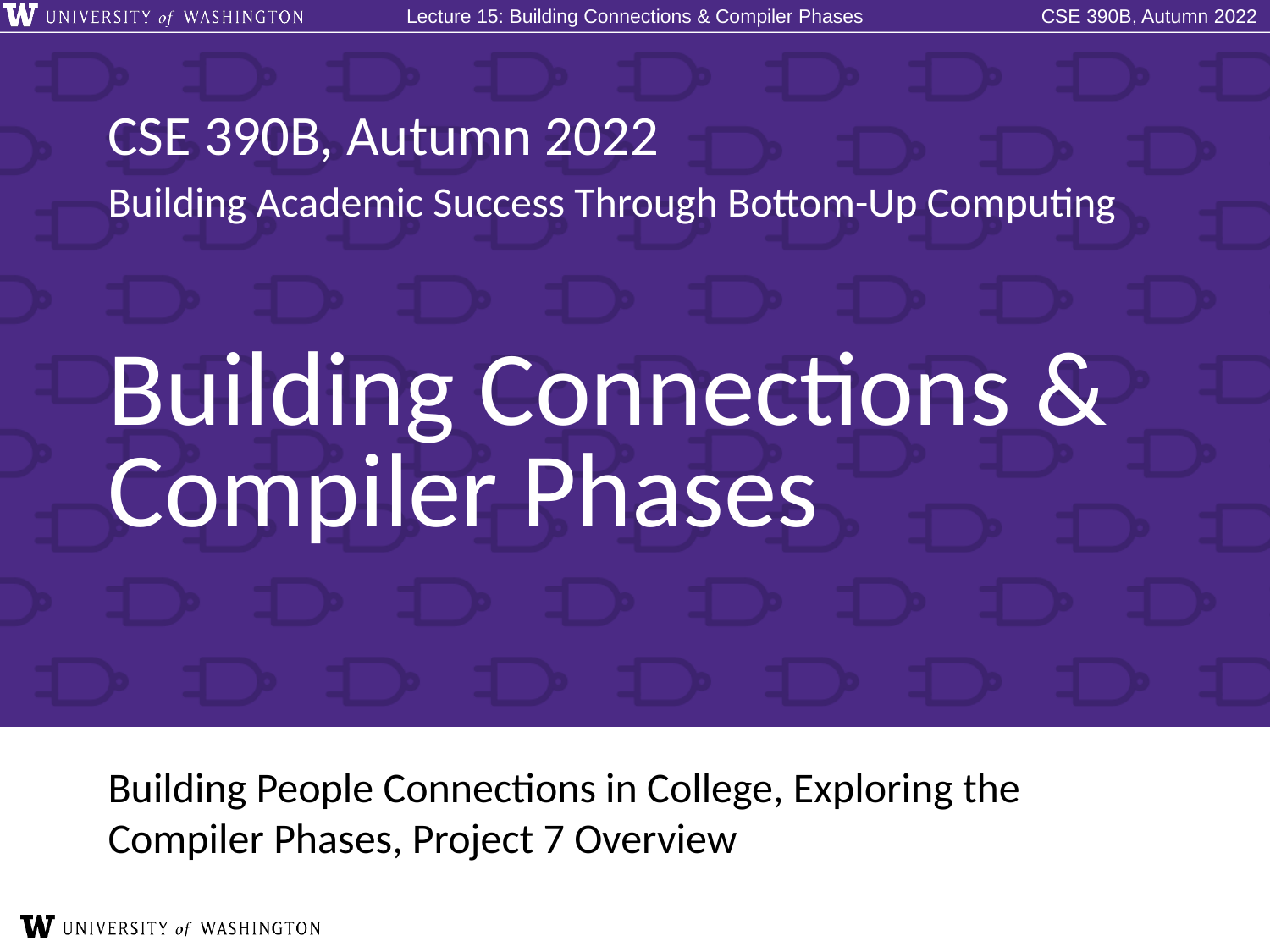

# Building Connections & Compiler Phases
Building People Connections in College, Exploring the Compiler Phases, Project 7 Overview